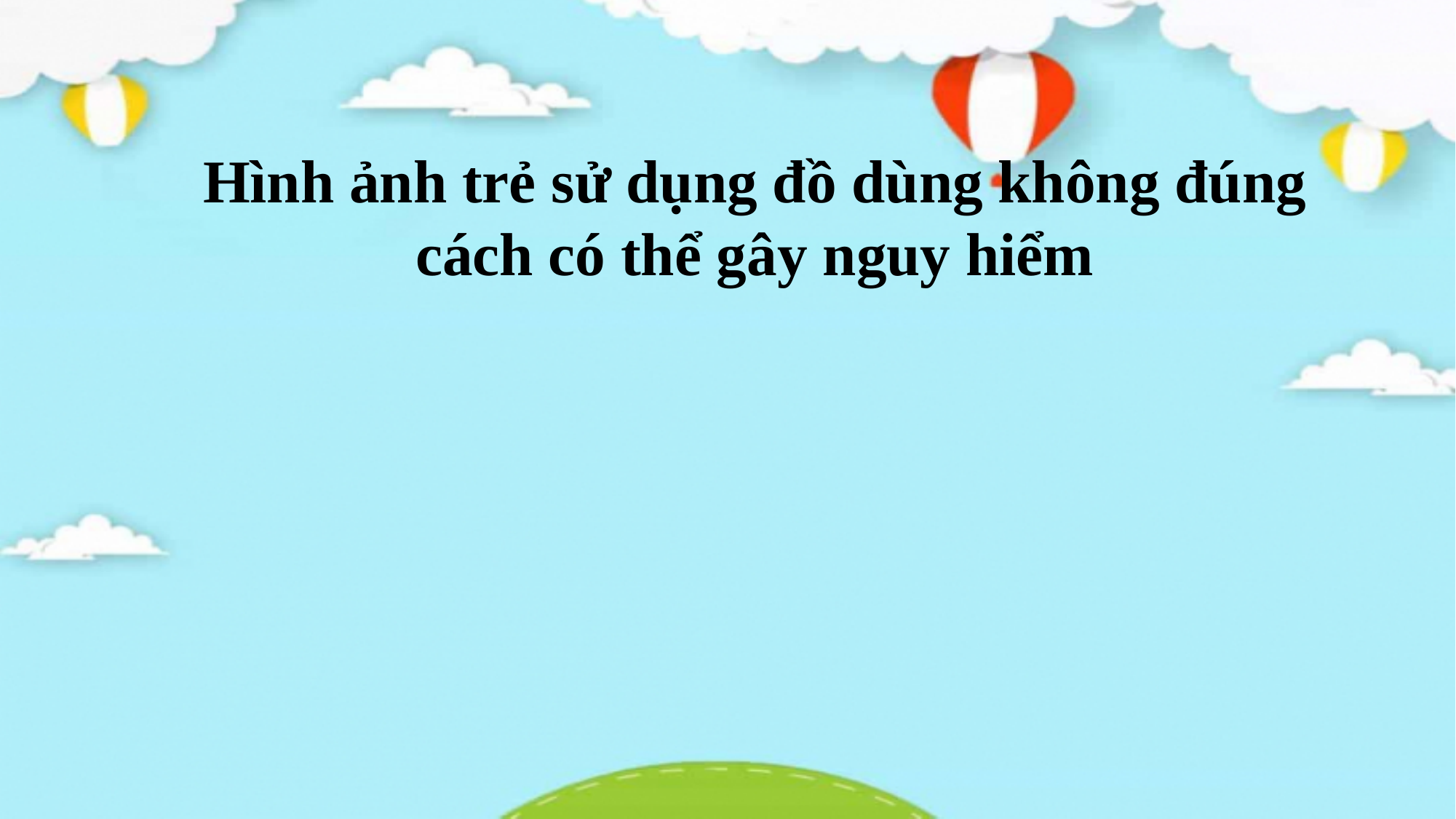

# Hình ảnh trẻ sử dụng đồ dùng không đúng cách có thể gây nguy hiểm